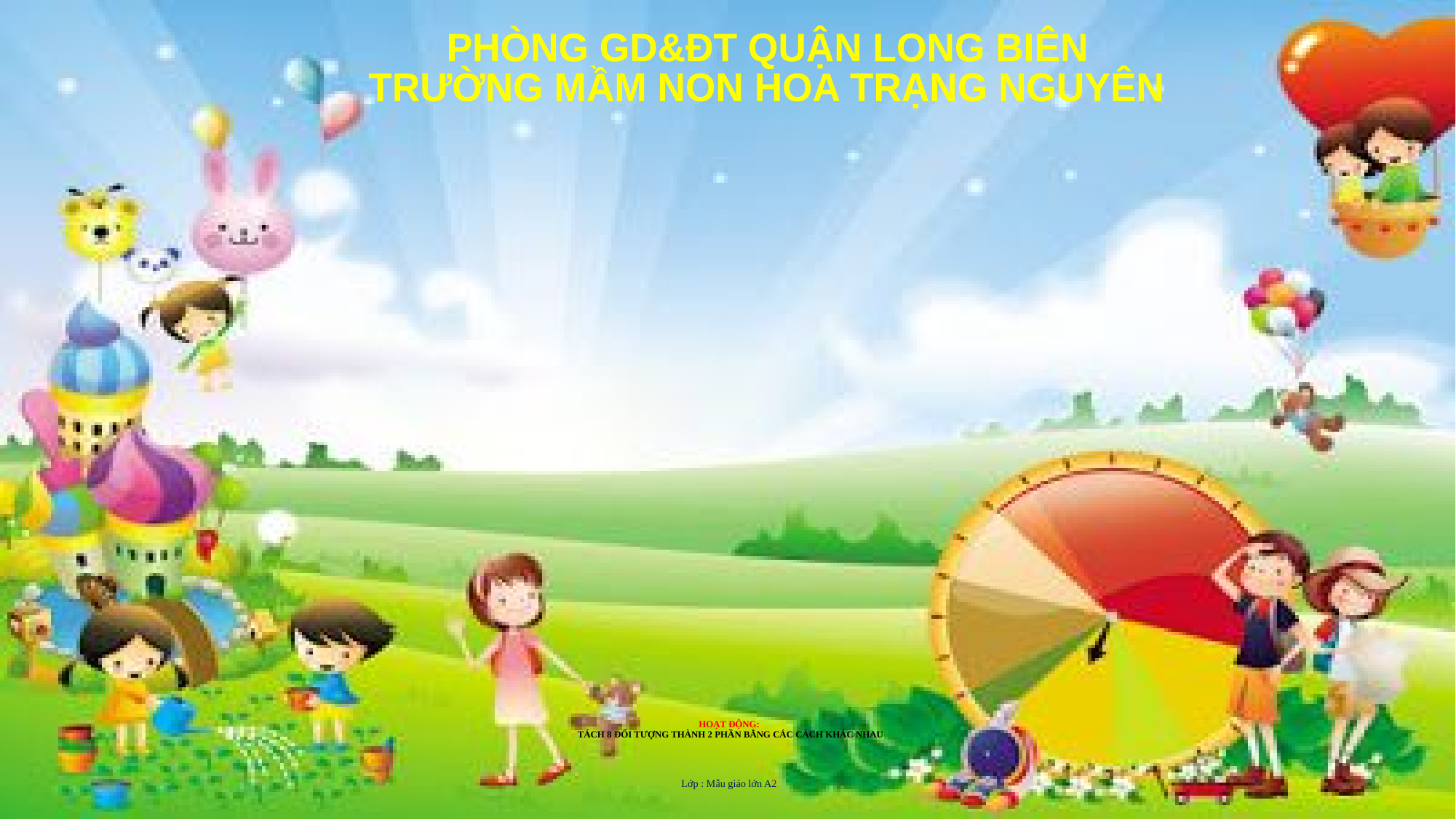

PHÒNG GD&ĐT QUẬN LONG BIÊN
TRƯỜNG MẦM NON HOA TRẠNG NGUYÊN
# HOẠT ĐỘNG: TÁCH 8 ĐỐI TƯỢNG THÀNH 2 PHẦN BẰNG CÁC CÁCH KHÁC NHAU Lớp : Mẫu giáo lớn A2